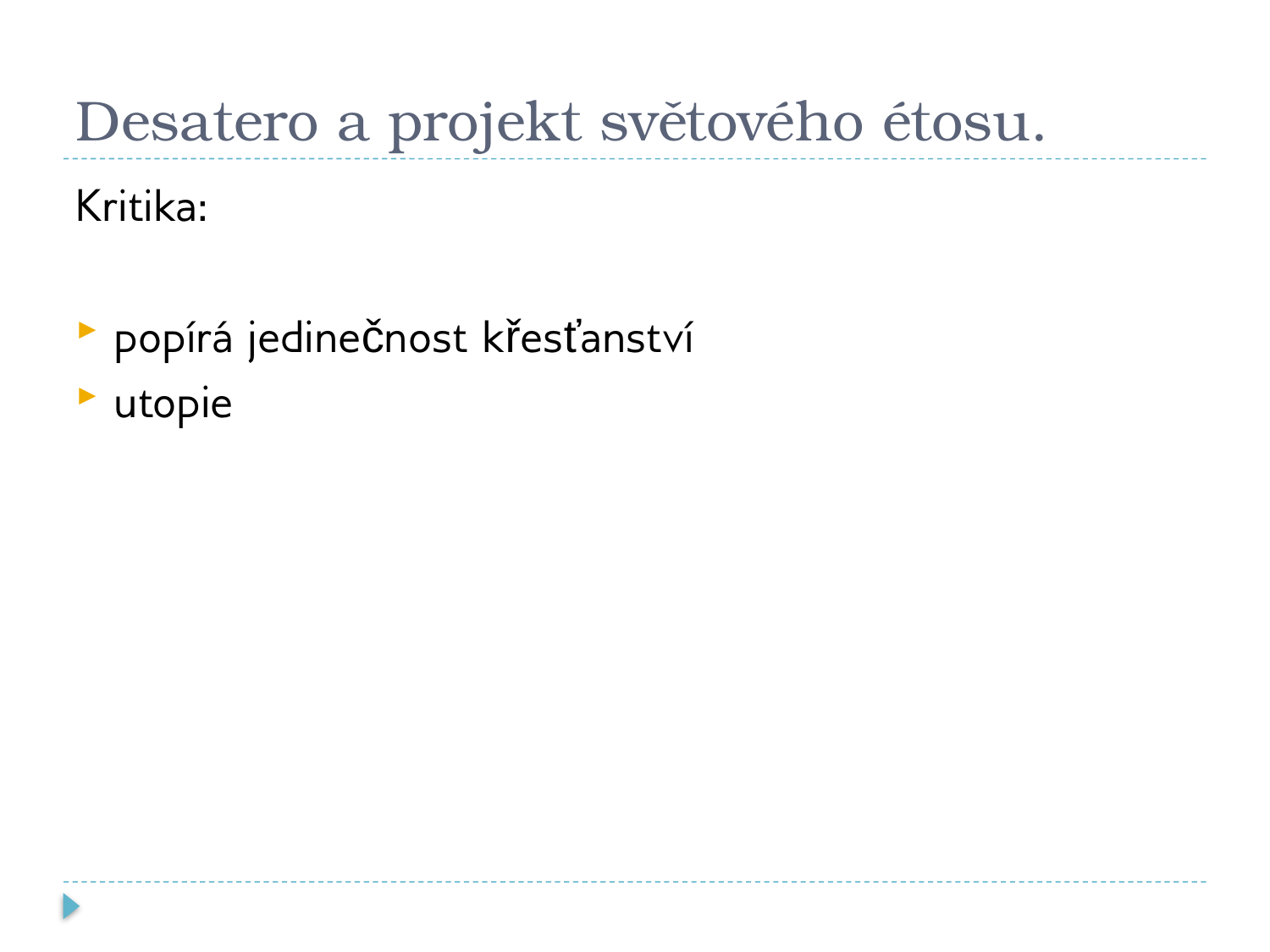

# Desatero a projekt světového étosu.
Kritika:

popírá jedinečnost křesťanství
utopie